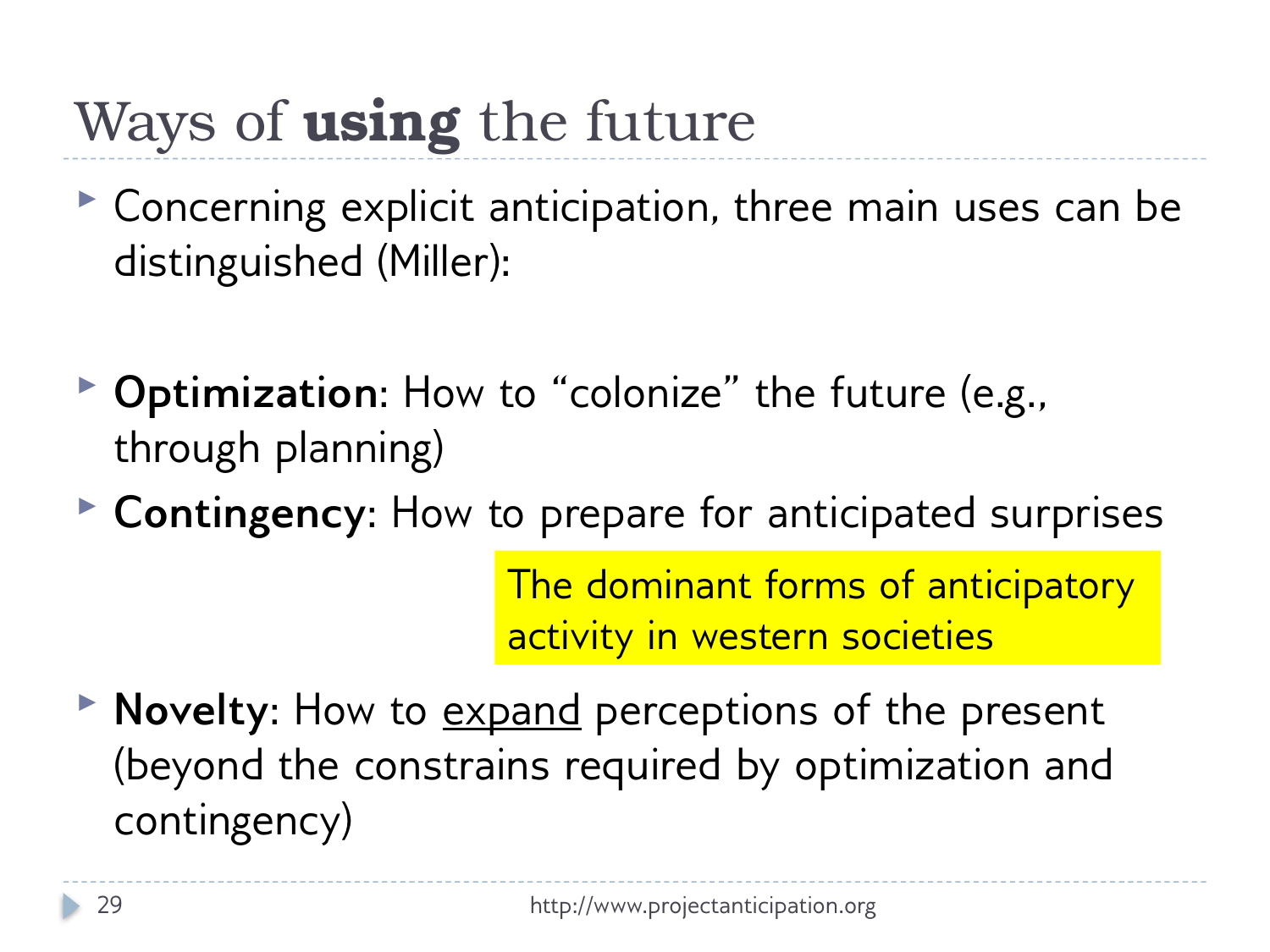

# Ways of using the future
Concerning explicit anticipation, three main uses can be distinguished (Miller):

Optimization: How to “colonize” the future (e.g., through planning)
Contingency: How to prepare for anticipated surprises

Novelty: How to expand perceptions of the present (beyond the constrains required by optimization and contingency)
The dominant forms of anticipatory
activity in western societies
29
http://www.projectanticipation.org